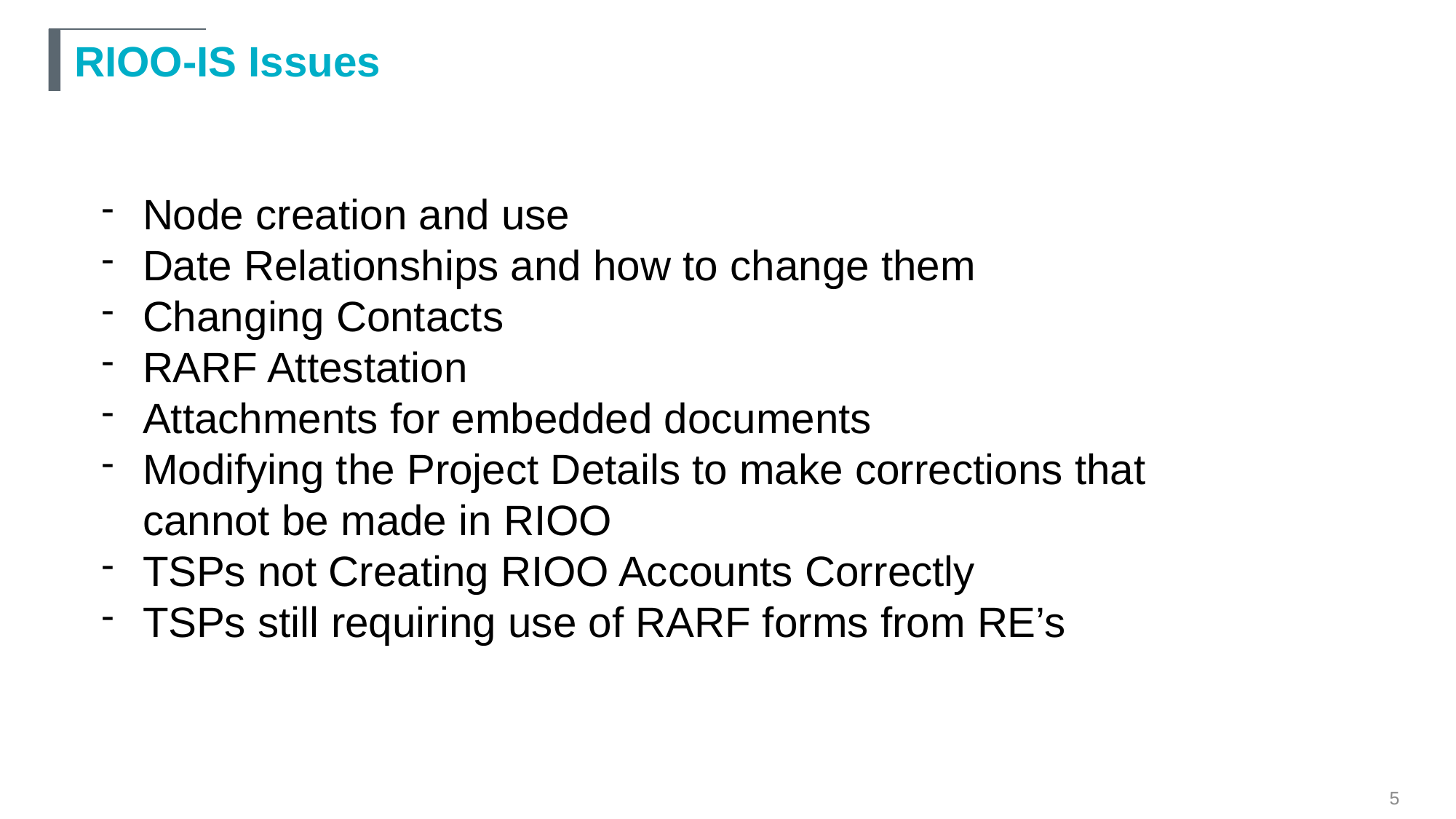

# RIOO-IS Issues
Node creation and use
Date Relationships and how to change them
Changing Contacts
RARF Attestation
Attachments for embedded documents
Modifying the Project Details to make corrections that cannot be made in RIOO
TSPs not Creating RIOO Accounts Correctly
TSPs still requiring use of RARF forms from RE’s

5